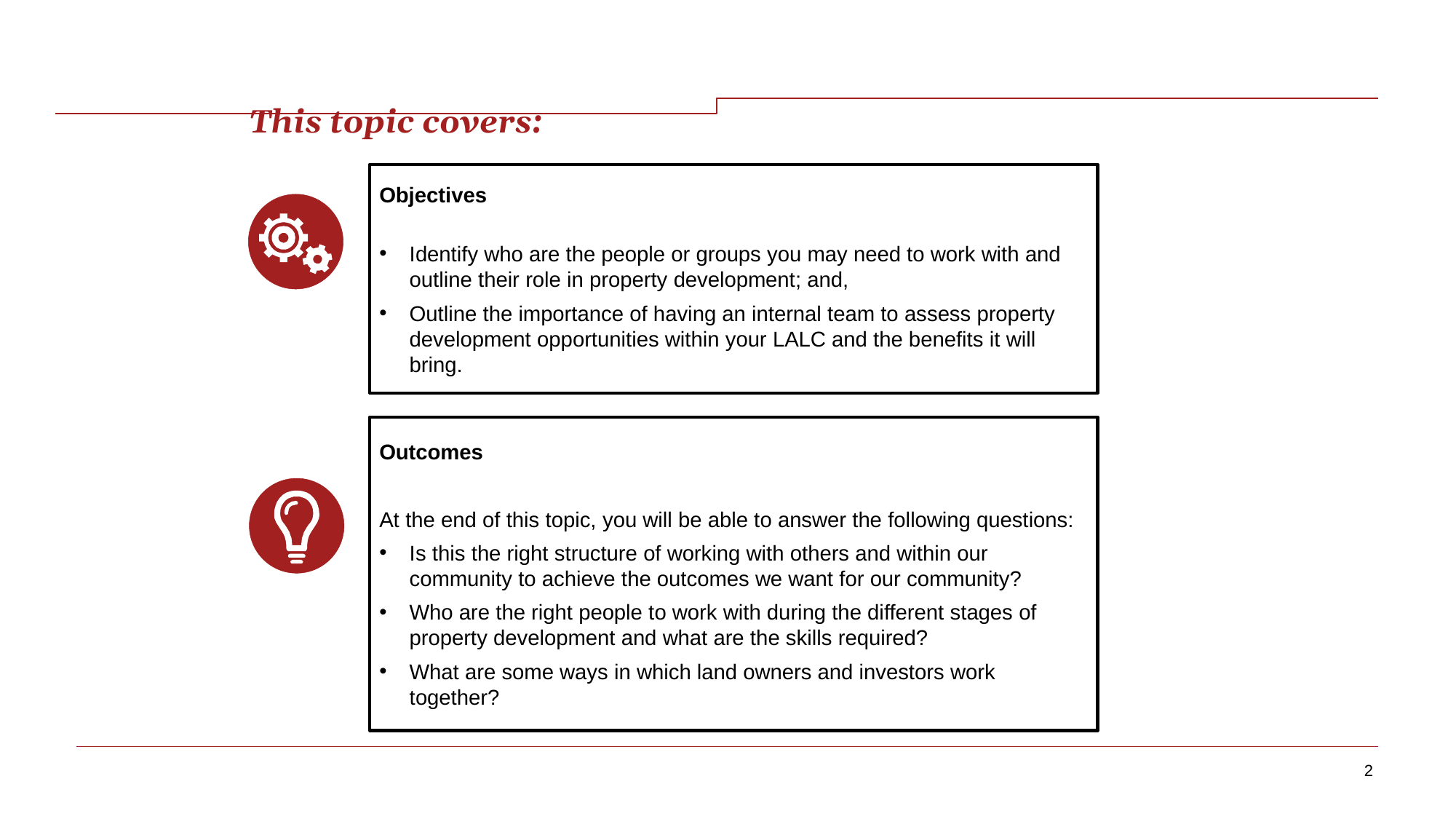

# This topic covers:
Objectives

Identify who are the people or groups you may need to work with and outline their role in property development; and,
Outline the importance of having an internal team to assess property development opportunities within your LALC and the benefits it will bring.

Outcomes

At the end of this topic, you will be able to answer the following questions:
Is this the right structure of working with others and within our community to achieve the outcomes we want for our community?
Who are the right people to work with during the different stages of property development and what are the skills required?
What are some ways in which land owners and investors work together?

2